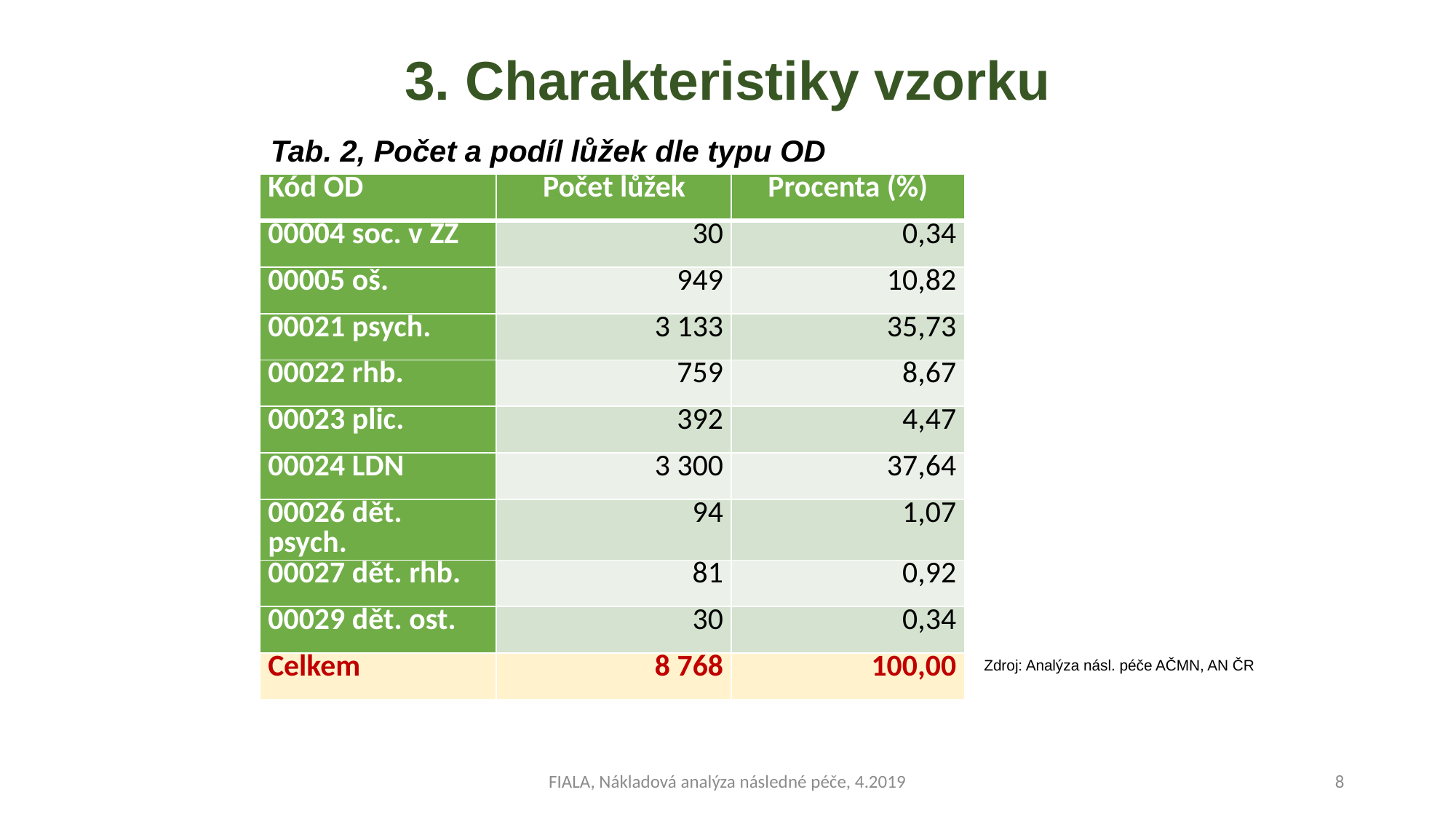

# 3. Charakteristiky vzorku
Tab. 2, Počet a podíl lůžek dle typu OD
| Kód OD | Počet lůžek | Procenta (%) |
| --- | --- | --- |
| 00004 soc. v ZZ | 30 | 0,34 |
| 00005 oš. | 949 | 10,82 |
| 00021 psych. | 3 133 | 35,73 |
| 00022 rhb. | 759 | 8,67 |
| 00023 plic. | 392 | 4,47 |
| 00024 LDN | 3 300 | 37,64 |
| 00026 dět. psych. | 94 | 1,07 |
| 00027 dět. rhb. | 81 | 0,92 |
| 00029 dět. ost. | 30 | 0,34 |
| Celkem | 8 768 | 100,00 |
Zdroj: Analýza násl. péče AČMN, AN ČR

FIALA, Nákladová analýza následné péče, 4.2019
8